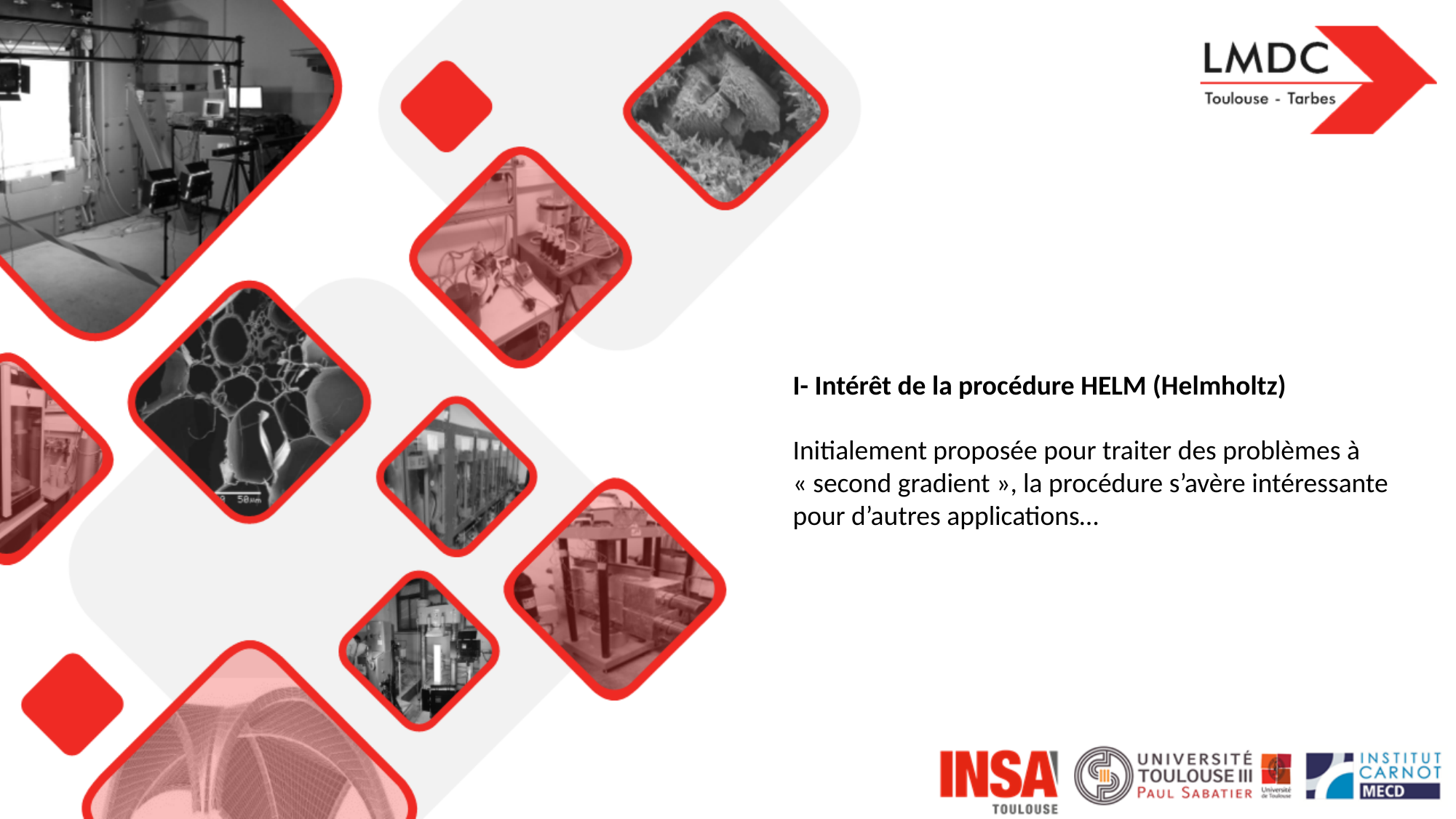

I- Intérêt de la procédure HELM (Helmholtz)
Initialement proposée pour traiter des problèmes à « second gradient », la procédure s’avère intéressante pour d’autres applications…